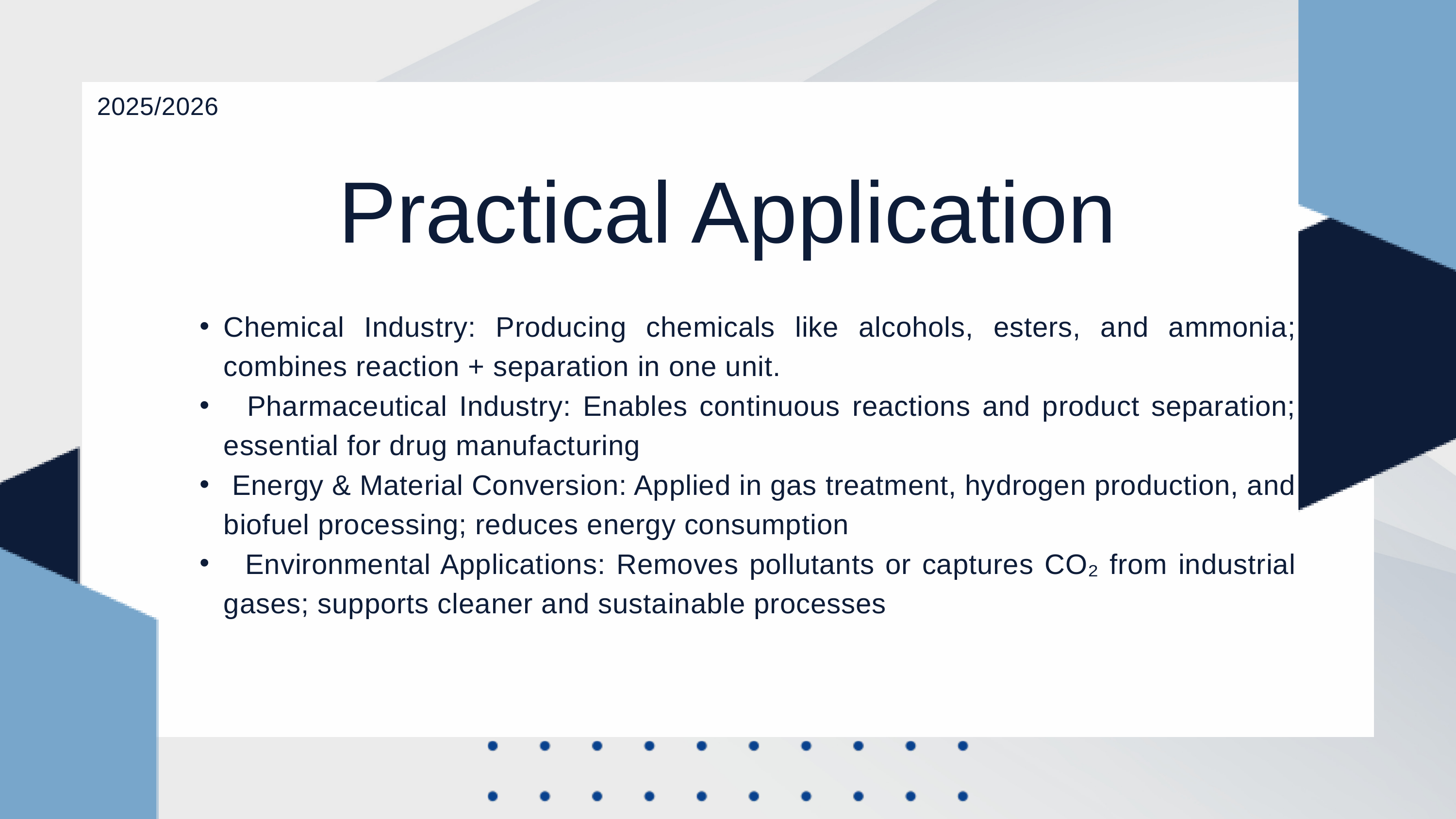

2025/2026
Practical Application
Chemical Industry: Producing chemicals like alcohols, esters, and ammonia; combines reaction + separation in one unit.
  Pharmaceutical Industry: Enables continuous reactions and product separation; essential for drug manufacturing
 Energy & Material Conversion: Applied in gas treatment, hydrogen production, and biofuel processing; reduces energy consumption
  Environmental Applications: Removes pollutants or captures CO₂ from industrial gases; supports cleaner and sustainable processes